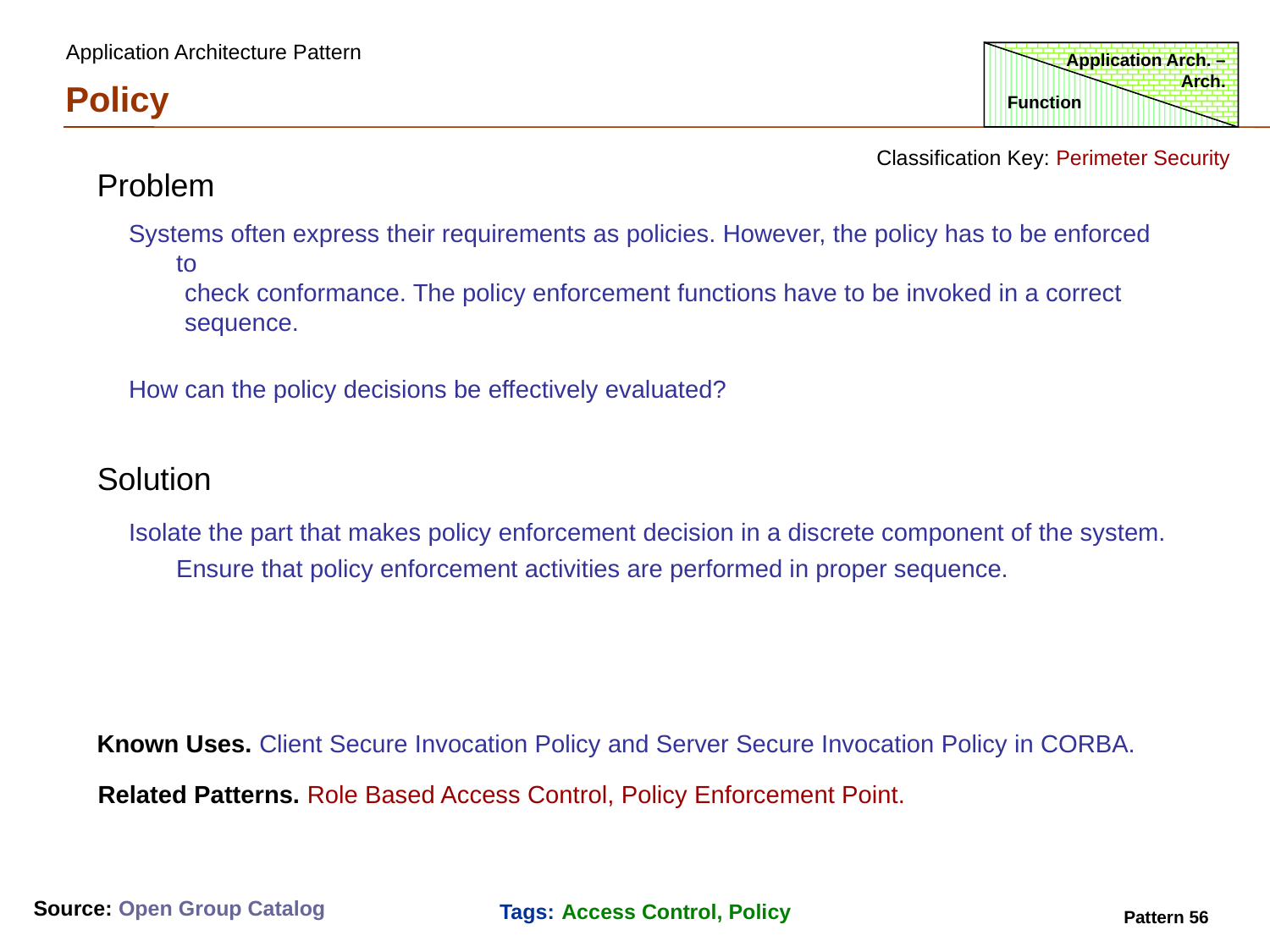

Application Architecture Pattern

Application Arch. – Arch.

Policy
Function

Classification Key: Perimeter Security
Problem
Systems often express their requirements as policies. However, the policy has to be enforced to
        check conformance. The policy enforcement functions have to be invoked in a correct
        sequence.

How can the policy decisions be effectively evaluated?
Solution
Isolate the part that makes policy enforcement decision in a discrete component of the system. Ensure that policy enforcement activities are performed in proper sequence.
Known Uses. Client Secure Invocation Policy and Server Secure Invocation Policy in CORBA.
Related Patterns. Role Based Access Control, Policy Enforcement Point.
Source: Open Group Catalog
Tags: Access Control, Policy
Pattern 56